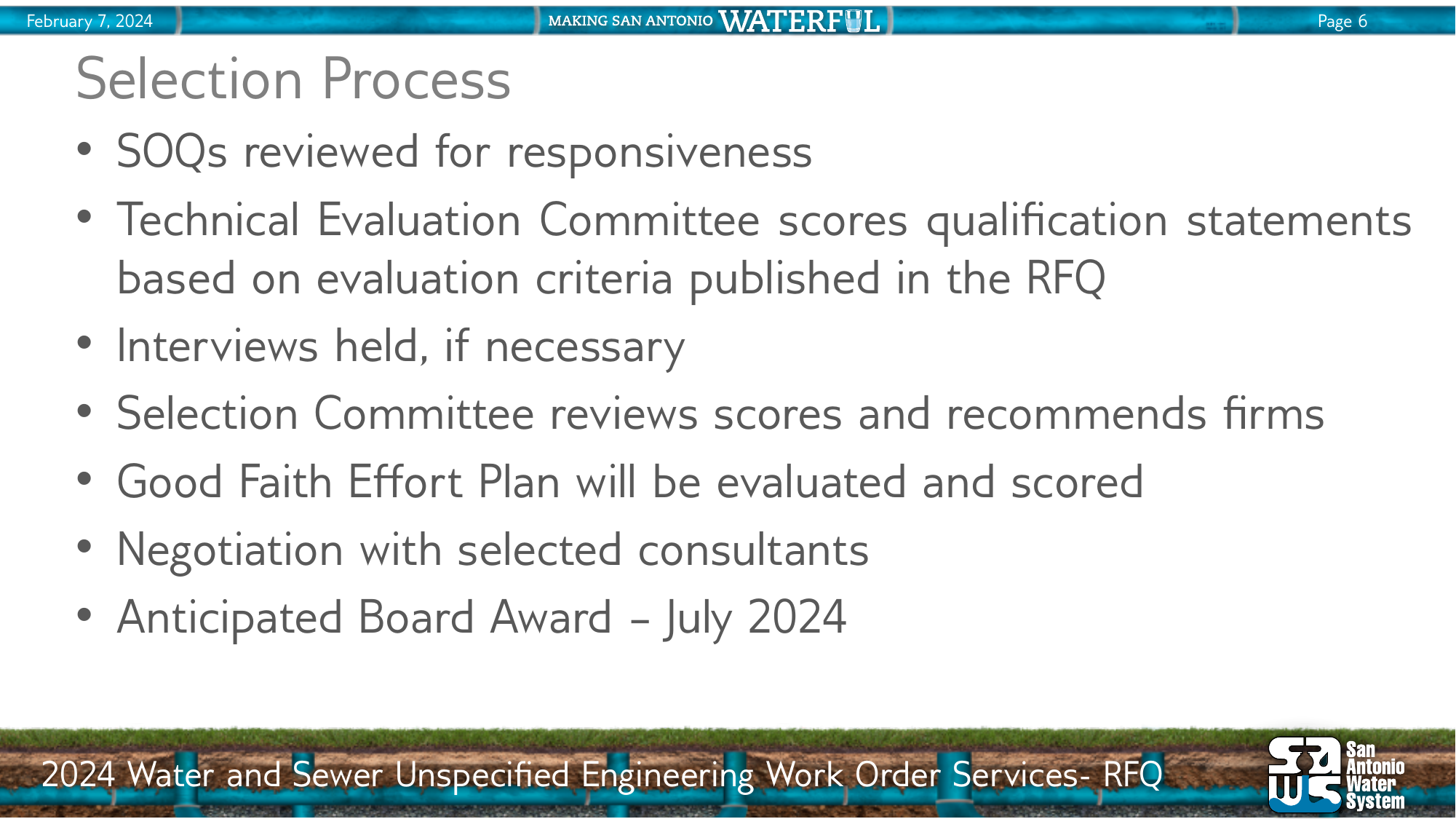

# Selection Process
SOQs reviewed for responsiveness
Technical Evaluation Committee scores qualification statements based on evaluation criteria published in the RFQ
Interviews held, if necessary
Selection Committee reviews scores and recommends firms
Good Faith Effort Plan will be evaluated and scored
Negotiation with selected consultants
Anticipated Board Award – July 2024